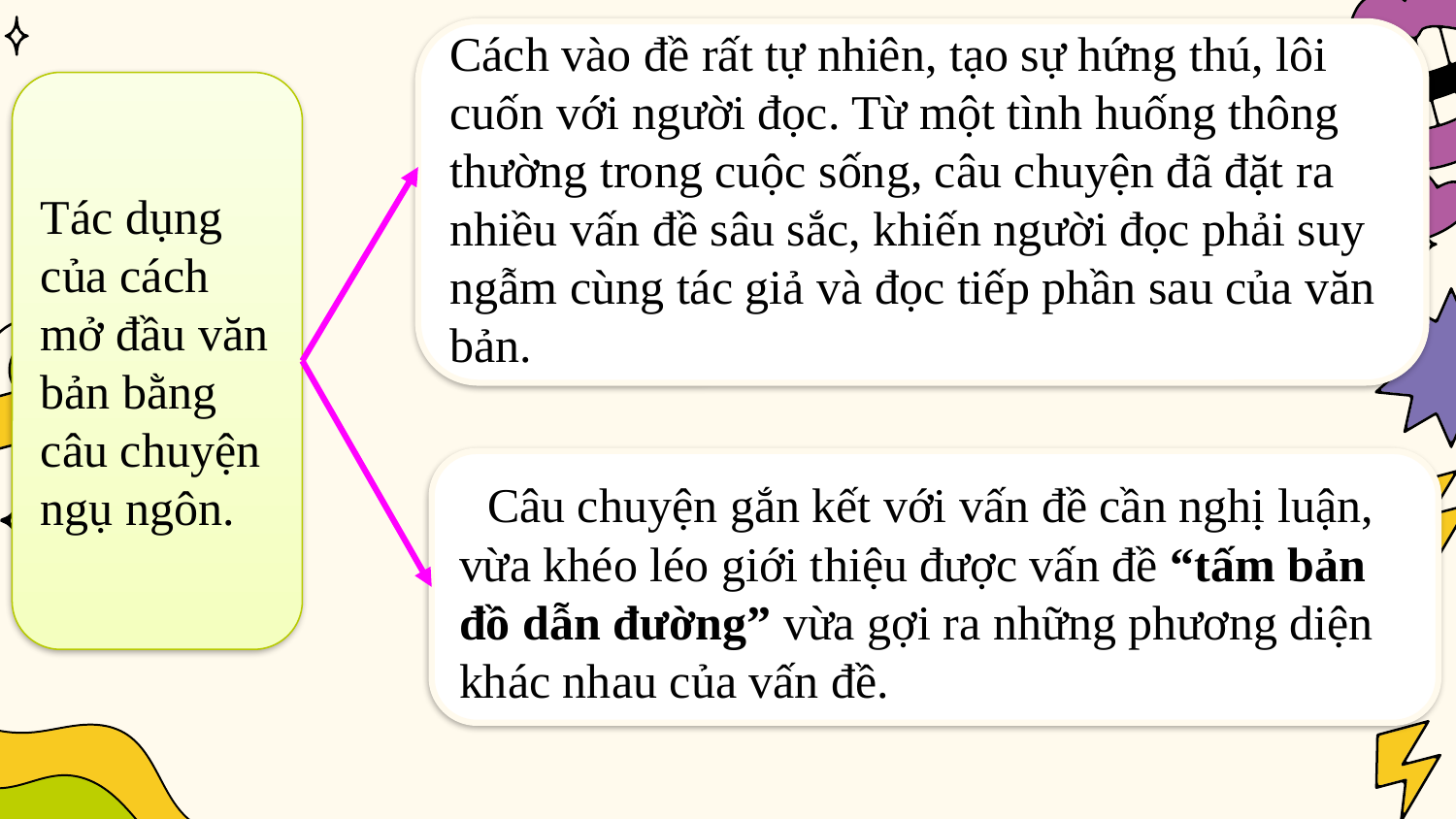

Cách vào đề rất tự nhiên, tạo sự hứng thú, lôi cuốn với người đọc. Từ một tình huống thông thường trong cuộc sống, câu chuyện đã đặt ra nhiều vấn đề sâu sắc, khiến người đọc phải suy ngẫm cùng tác giả và đọc tiếp phần sau của văn bản.

Tác dụng của cách mở đầu văn bản bằng câu chuyện ngụ ngôn.

  Câu chuyện gắn kết với vấn đề cần nghị luận, vừa khéo léo giới thiệu được vấn đề “tấm bản đồ dẫn đường” vừa gợi ra những phương diện khác nhau của vấn đề.